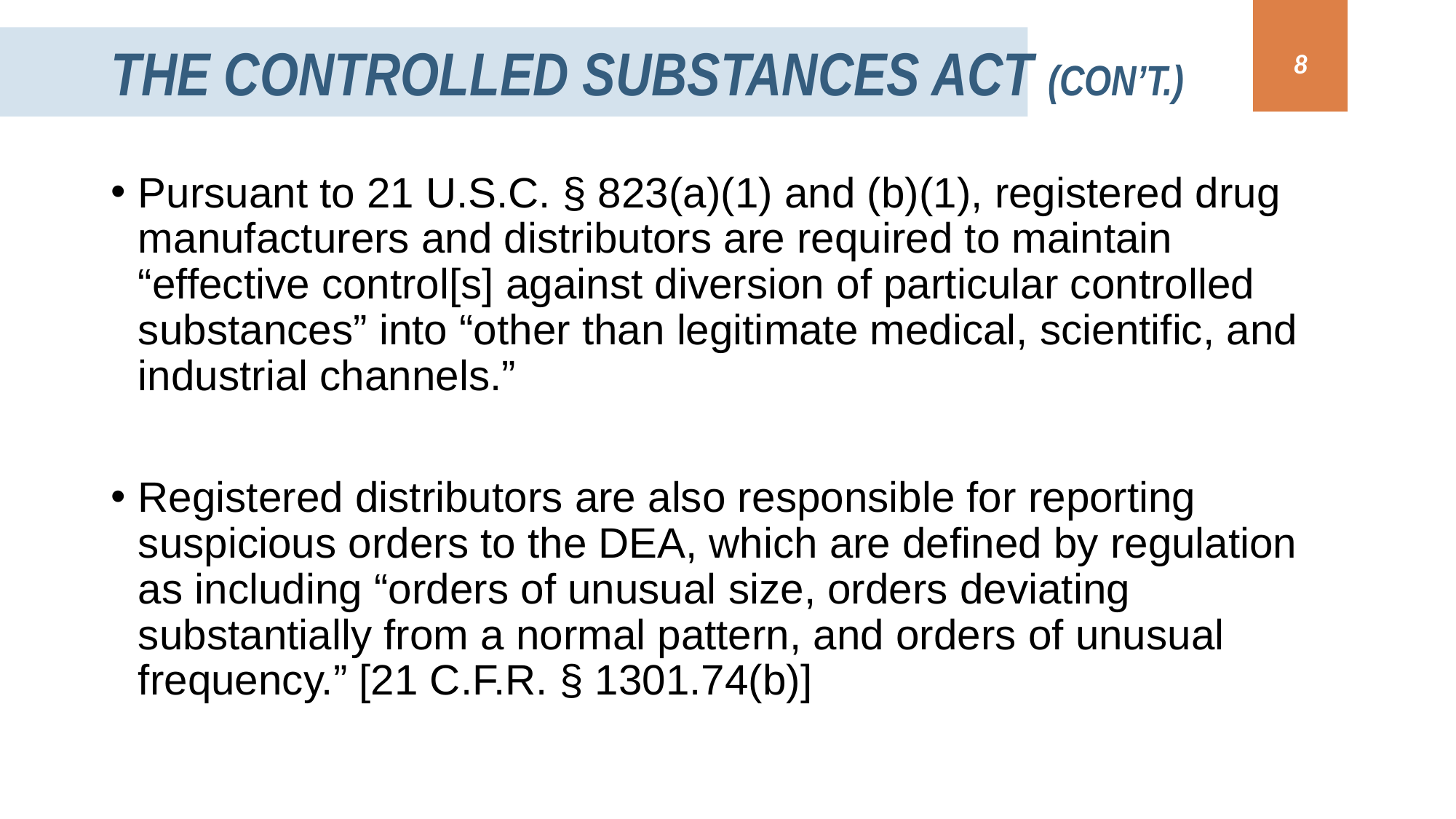

The Controlled Substances Act (con’t.)
8
Pursuant to 21 U.S.C. § 823(a)(1) and (b)(1), registered drug manufacturers and distributors are required to maintain “effective control[s] against diversion of particular controlled substances” into “other than legitimate medical, scientific, and industrial channels.”

Registered distributors are also responsible for reporting suspicious orders to the DEA, which are defined by regulation as including “orders of unusual size, orders deviating substantially from a normal pattern, and orders of unusual frequency.” [21 C.F.R. § 1301.74(b)]